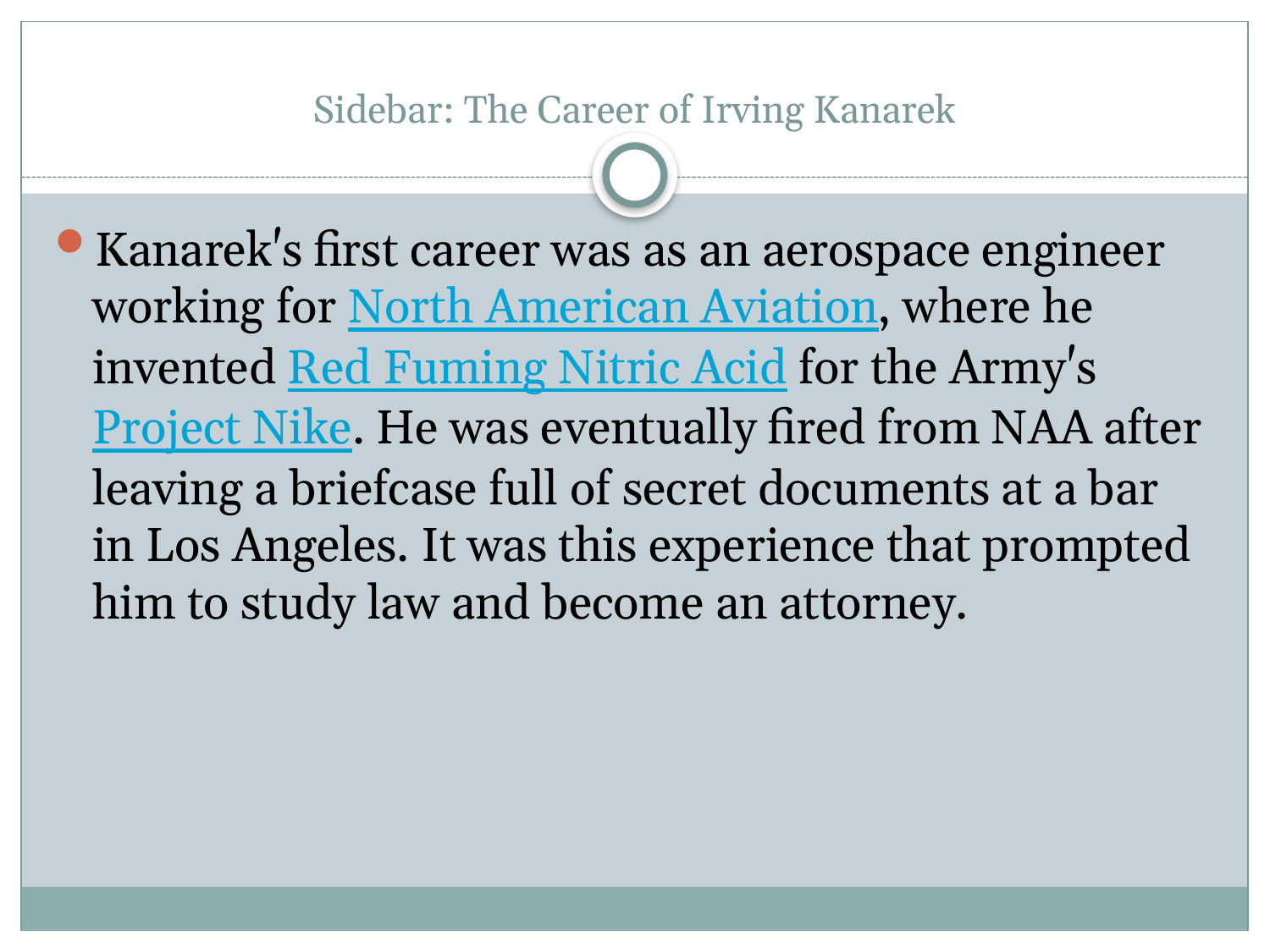

# Sidebar: The Career of Irving Kanarek
Kanarek's first career was as an aerospace engineer working for North American Aviation, where he invented Red Fuming Nitric Acid for the Army's Project Nike. He was eventually fired from NAA after leaving a briefcase full of secret documents at a bar in Los Angeles. It was this experience that prompted him to study law and become an attorney.